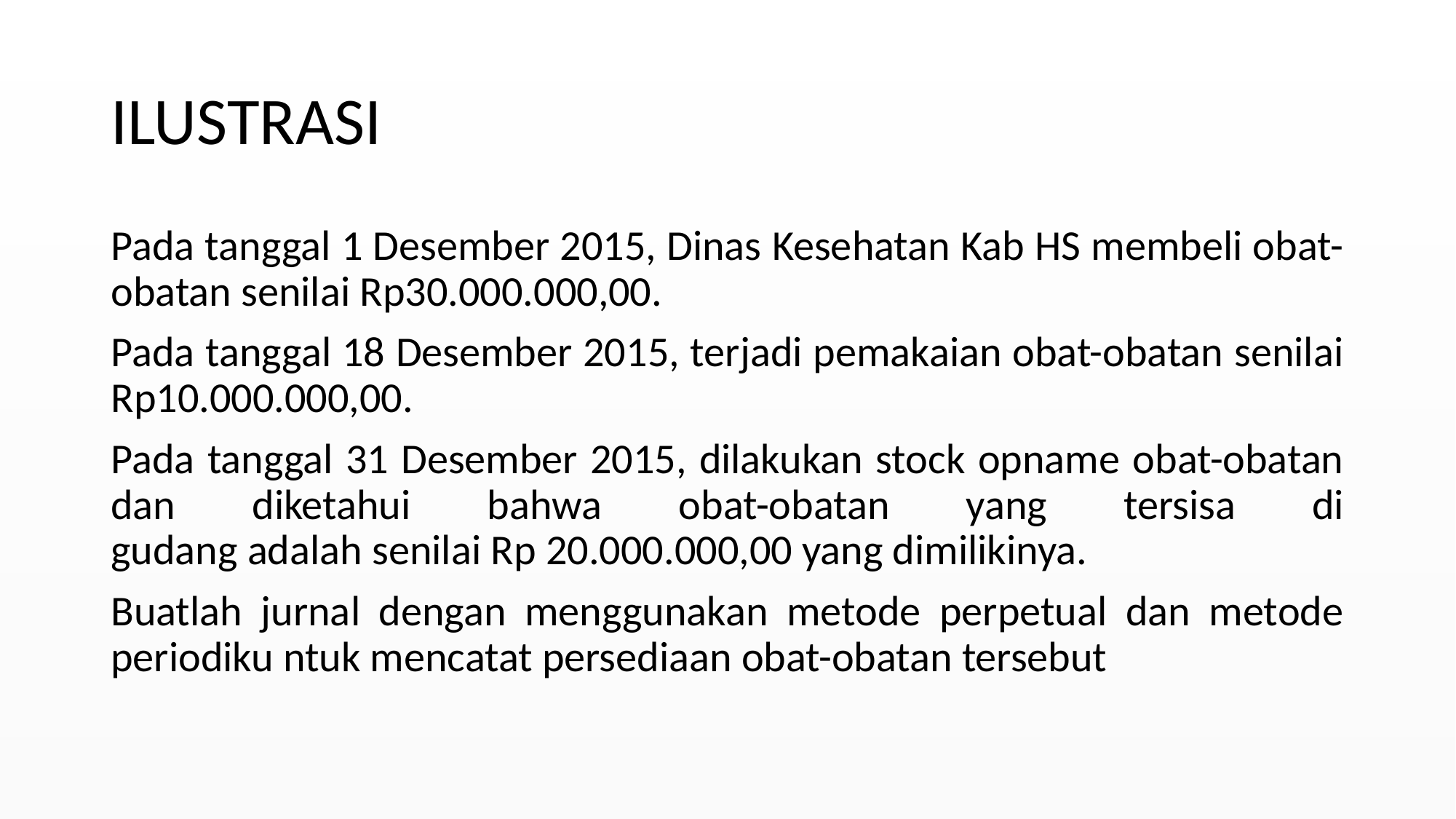

# ILUSTRASI
Pada tanggal 1 Desember 2015, Dinas Kesehatan Kab HS membeli obat-obatan senilai Rp30.000.000,00.
Pada tanggal 18 Desember 2015, terjadi pemakaian obat-obatan senilai Rp10.000.000,00.
Pada tanggal 31 Desember 2015, dilakukan stock opname obat-obatan dan diketahui bahwa obat-obatan yang tersisa di
gudang adalah senilai Rp 20.000.000,00 yang dimilikinya.
Buatlah jurnal dengan menggunakan metode perpetual dan metode periodiku ntuk mencatat persediaan obat-obatan tersebut